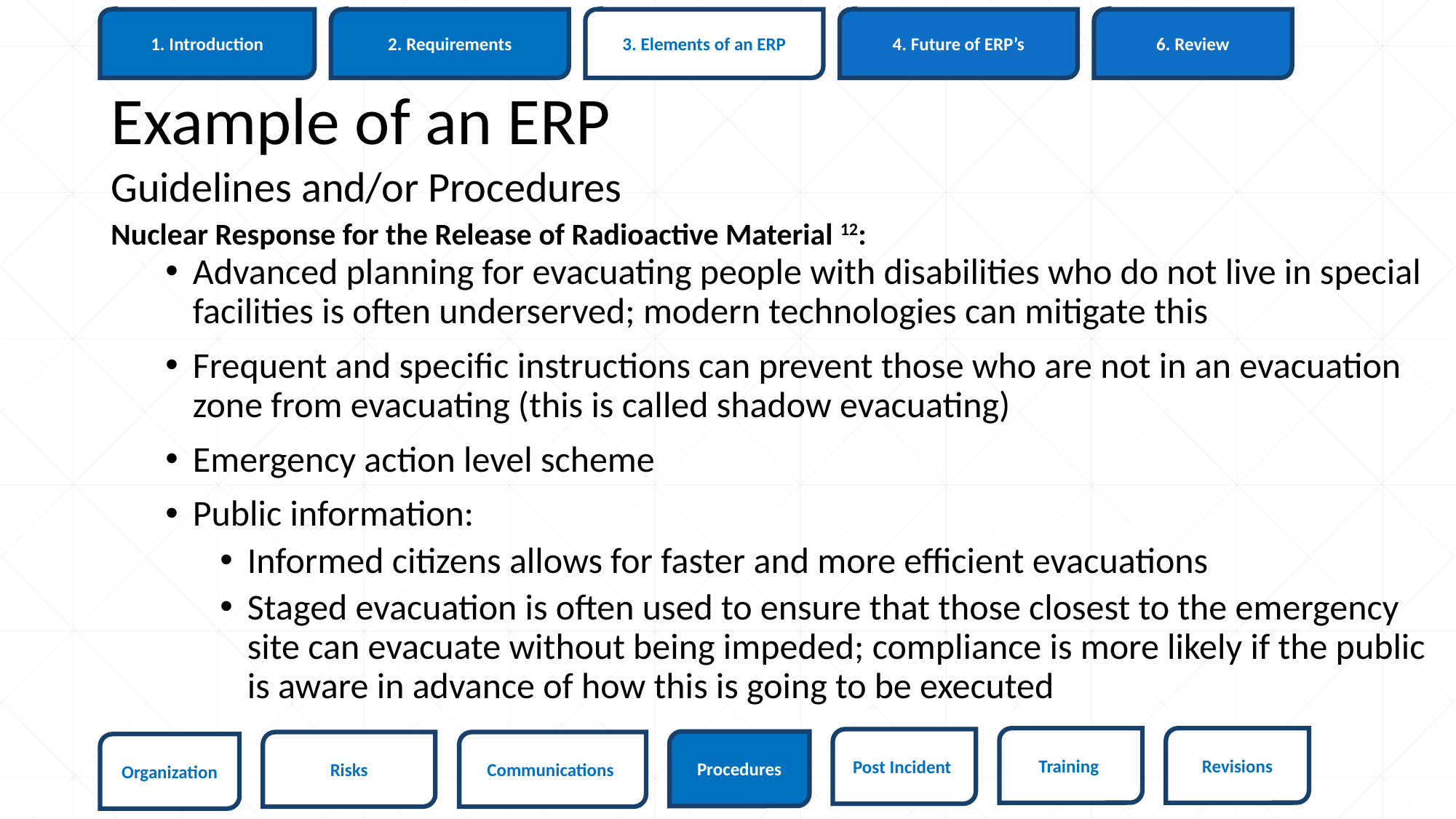

6. Review
1. Introduction
3. Elements of an ERP
4. Future of ERP’s
2. Requirements
# Example of an ERP
Guidelines and/or Procedures
Nuclear Response for the Release of Radioactive Material 12:
Advanced planning for evacuating people with disabilities who do not live in special facilities is often underserved; modern technologies can mitigate this
Frequent and specific instructions can prevent those who are not in an evacuation zone from evacuating (this is called shadow evacuating)
Emergency action level scheme
Public information:
Informed citizens allows for faster and more efficient evacuations
Staged evacuation is often used to ensure that those closest to the emergency site can evacuate without being impeded; compliance is more likely if the public is aware in advance of how this is going to be executed
Revisions
Training
Post Incident
Procedures
Risks
Communications
Organization
59